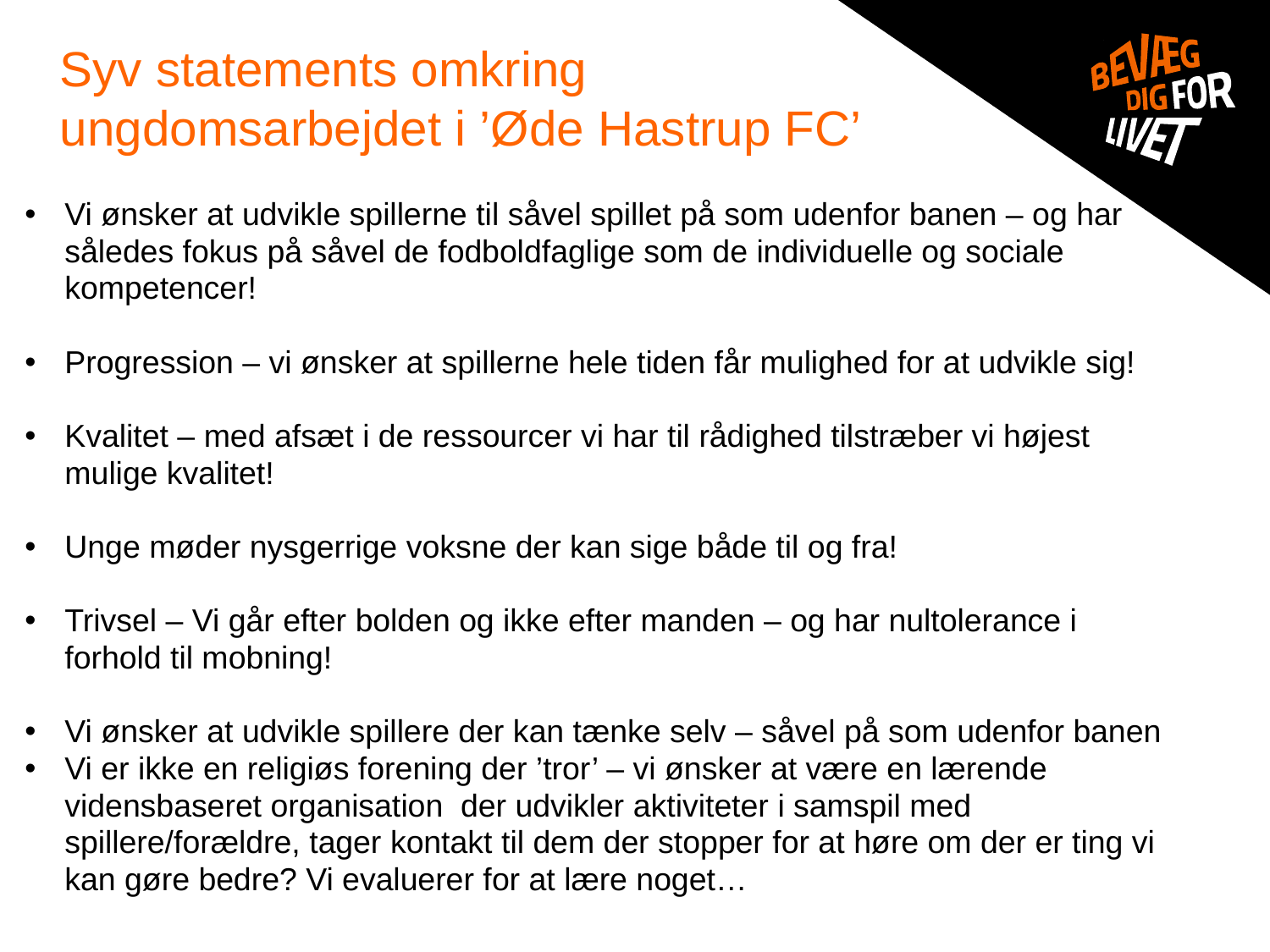

# Syv statements omkring ungdomsarbejdet i ’Øde Hastrup FC’
Vi ønsker at udvikle spillerne til såvel spillet på som udenfor banen – og har således fokus på såvel de fodboldfaglige som de individuelle og sociale kompetencer!

Progression – vi ønsker at spillerne hele tiden får mulighed for at udvikle sig!

Kvalitet – med afsæt i de ressourcer vi har til rådighed tilstræber vi højest mulige kvalitet!

Unge møder nysgerrige voksne der kan sige både til og fra!

Trivsel – Vi går efter bolden og ikke efter manden – og har nultolerance i forhold til mobning!

Vi ønsker at udvikle spillere der kan tænke selv – såvel på som udenfor banen
Vi er ikke en religiøs forening der ’tror’ – vi ønsker at være en lærende vidensbaseret organisation  der udvikler aktiviteter i samspil med spillere/forældre, tager kontakt til dem der stopper for at høre om der er ting vi kan gøre bedre? Vi evaluerer for at lære noget…